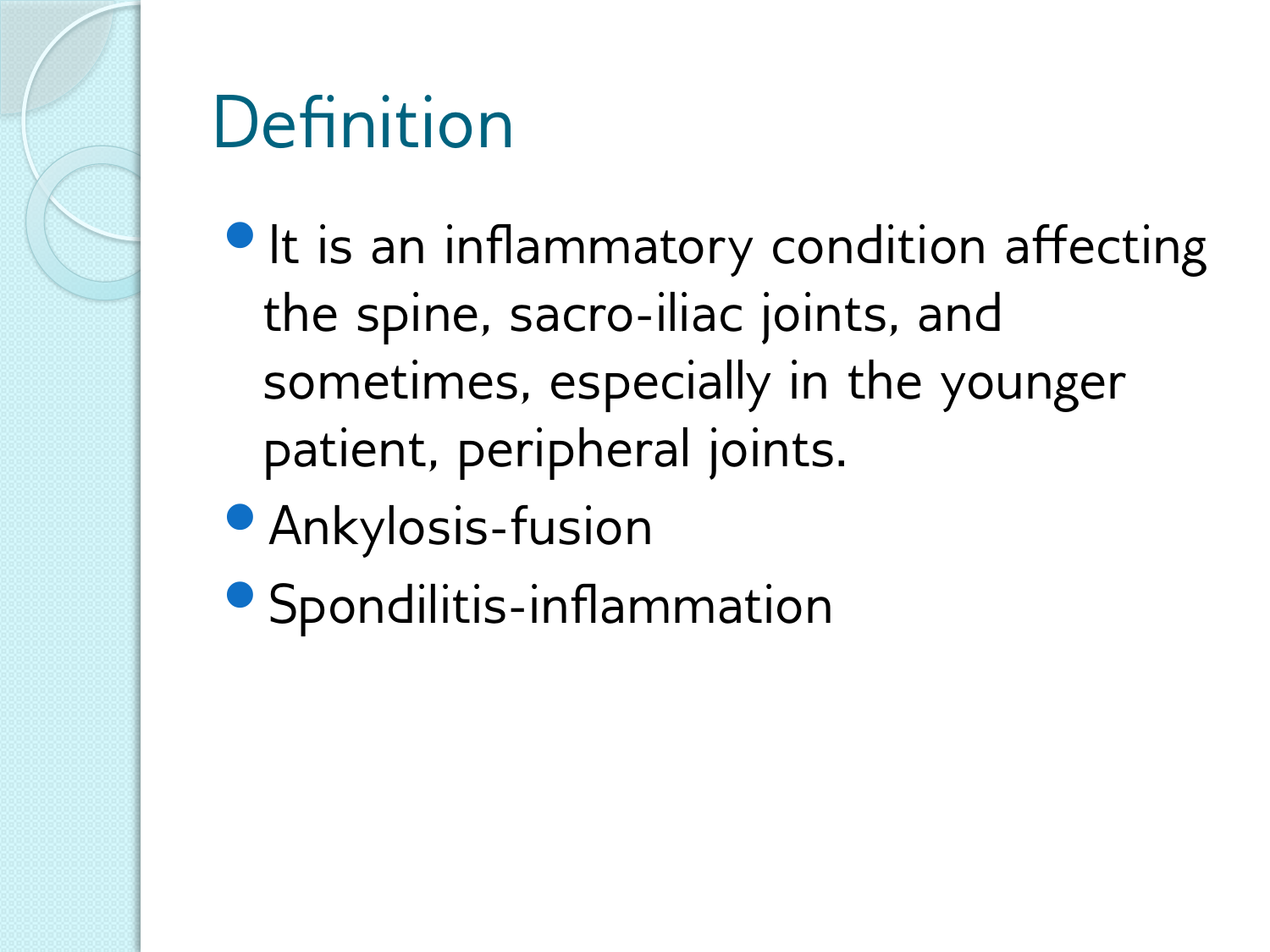

# Definition
It is an inflammatory condition affecting the spine, sacro-iliac joints, and sometimes, especially in the younger patient, peripheral joints.
Ankylosis-fusion
Spondilitis-inflammation